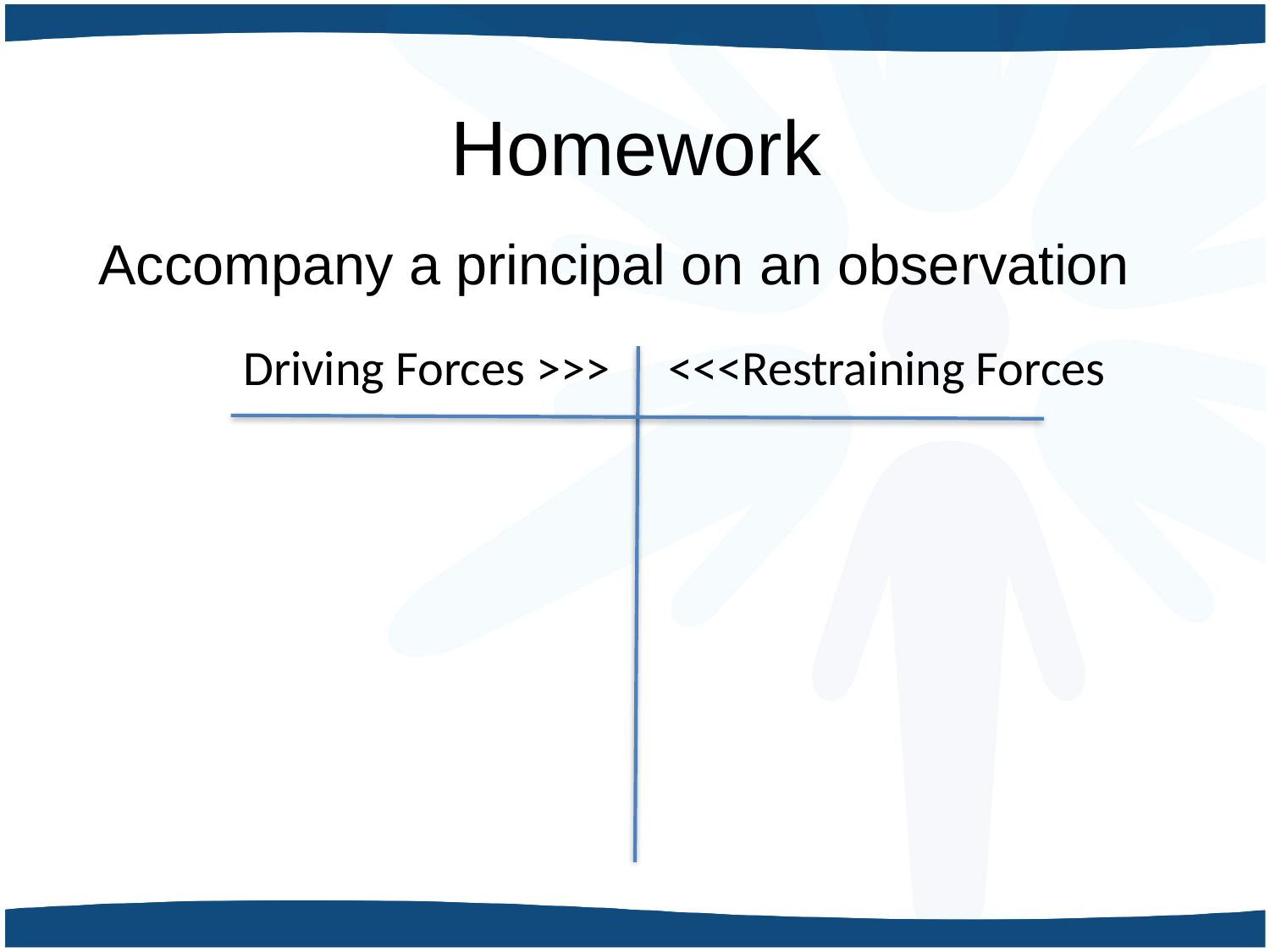

# Homework
Accompany a principal on an observation
Driving Forces >>>
<<<Restraining Forces